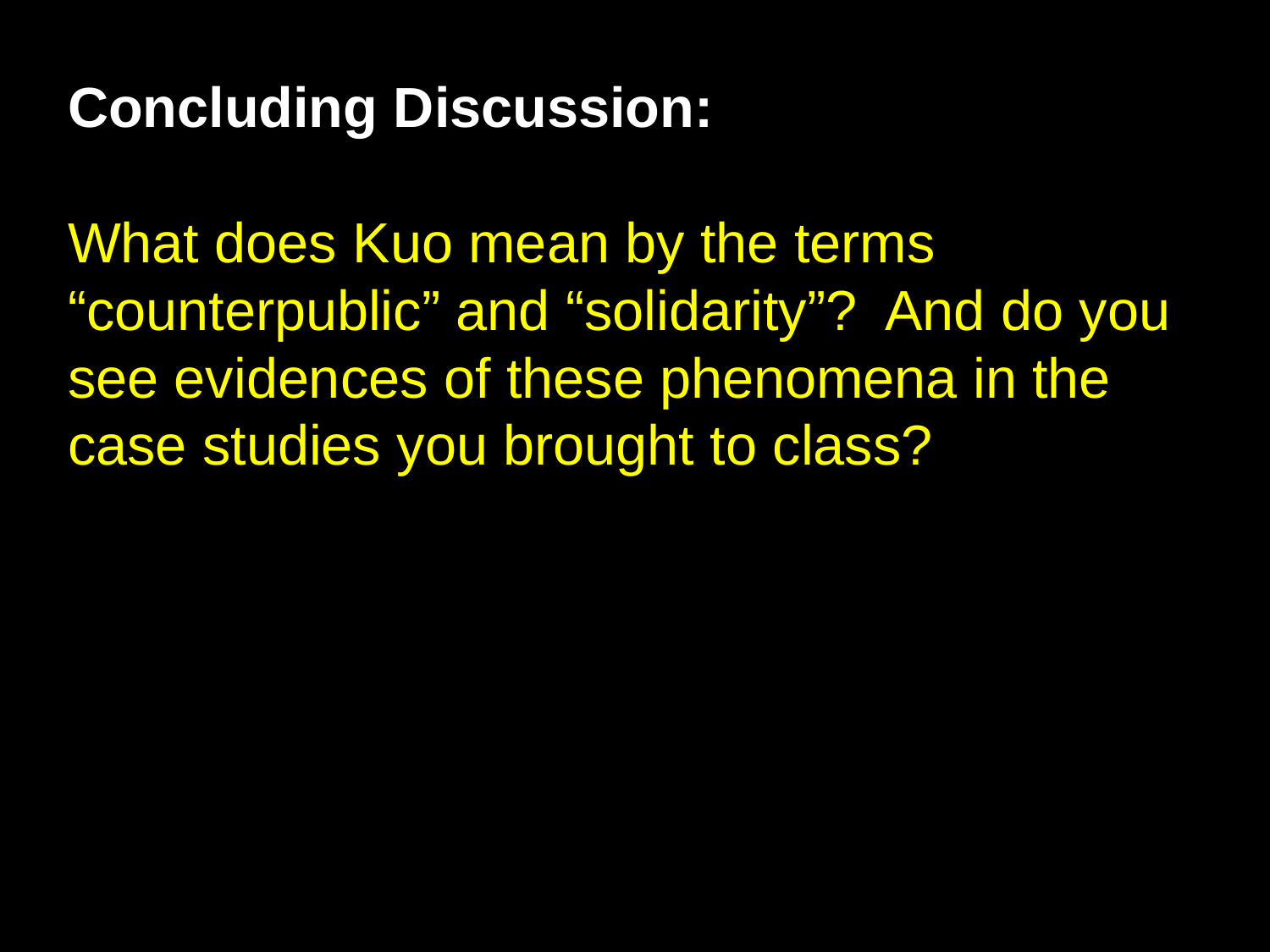

Concluding Discussion:

What does Kuo mean by the terms “counterpublic” and “solidarity”?  And do you see evidences of these phenomena in the case studies you brought to class?